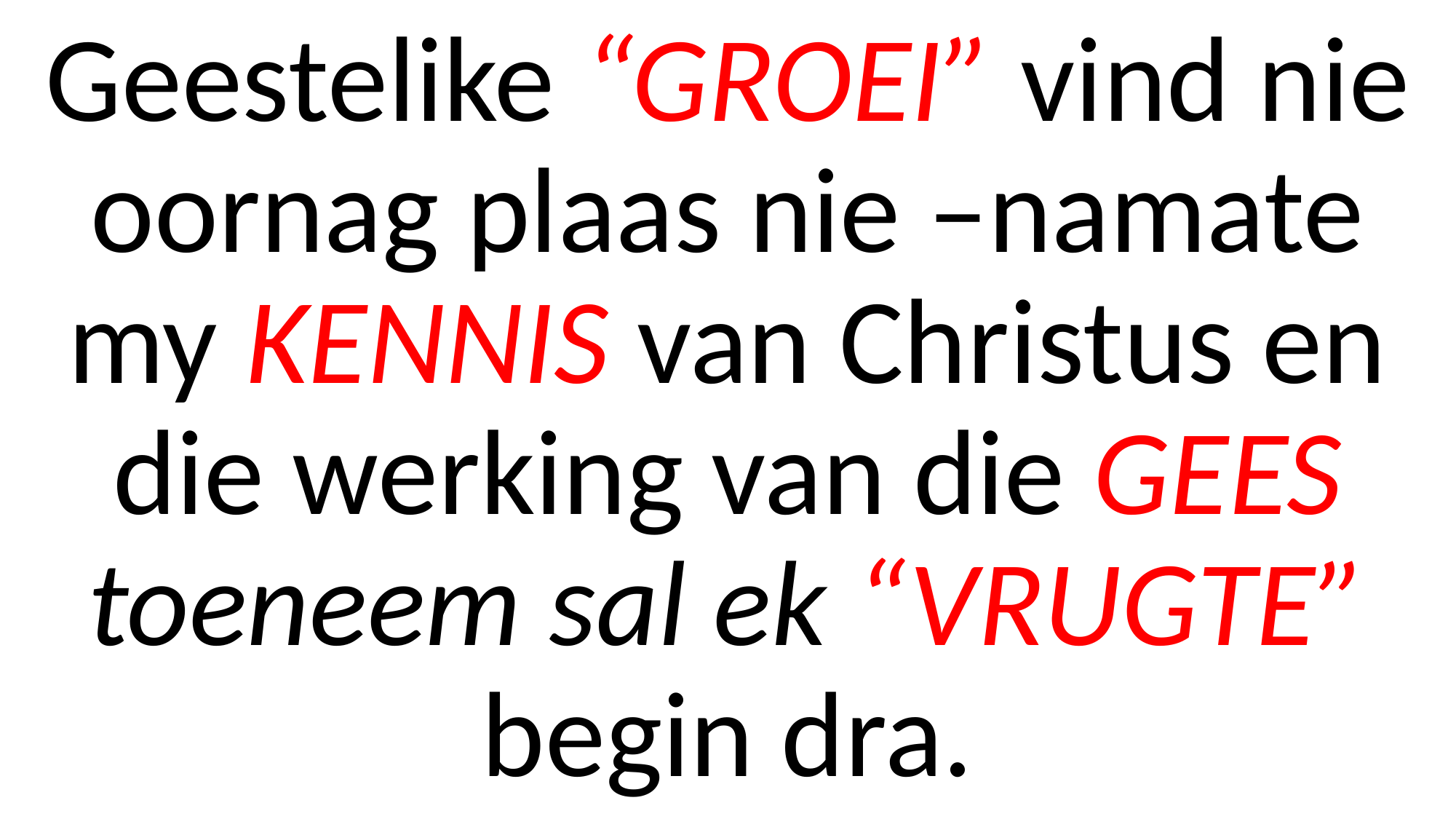

# Geestelike “GROEI” vind nie oornag plaas nie –namate my KENNIS van Christus en die werking van die GEES toeneem sal ek “VRUGTE” begin dra.